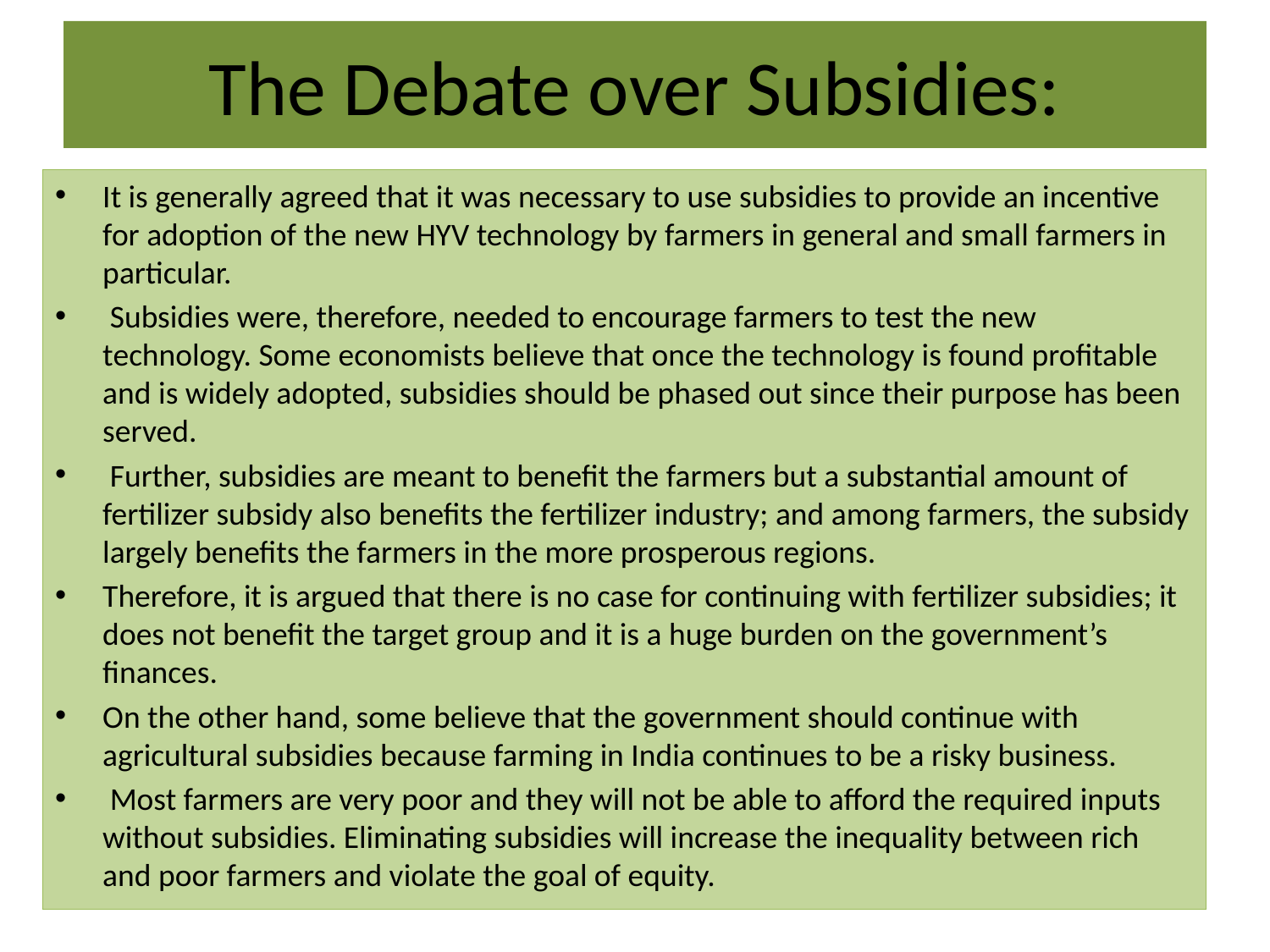

# The Debate over Subsidies:
It is generally agreed that it was necessary to use subsidies to provide an incentive for adoption of the new HYV technology by farmers in general and small farmers in particular.
 Subsidies were, therefore, needed to encourage farmers to test the new technology. Some economists believe that once the technology is found profitable and is widely adopted, subsidies should be phased out since their purpose has been served.
 Further, subsidies are meant to benefit the farmers but a substantial amount of fertilizer subsidy also benefits the fertilizer industry; and among farmers, the subsidy largely benefits the farmers in the more prosperous regions.
Therefore, it is argued that there is no case for continuing with fertilizer subsidies; it does not benefit the target group and it is a huge burden on the government’s finances.
On the other hand, some believe that the government should continue with agricultural subsidies because farming in India continues to be a risky business.
 Most farmers are very poor and they will not be able to afford the required inputs without subsidies. Eliminating subsidies will increase the inequality between rich and poor farmers and violate the goal of equity.